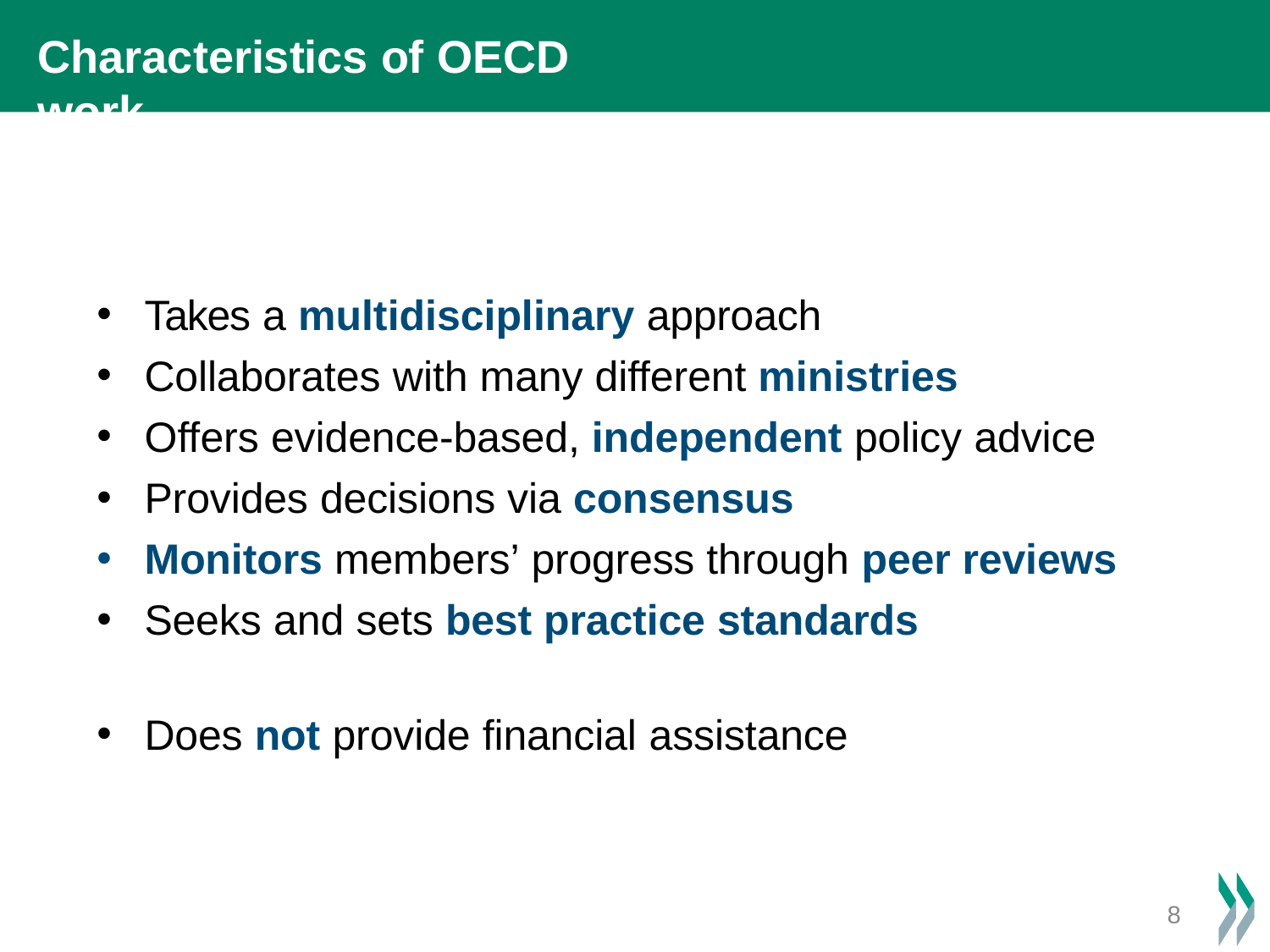

# Characteristics of OECD work
Takes a multidisciplinary approach
Collaborates with many different ministries
Offers evidence-based, independent policy advice
Provides decisions via consensus
Monitors members’ progress through peer reviews
Seeks and sets best practice standards

Does not provide financial assistance
8